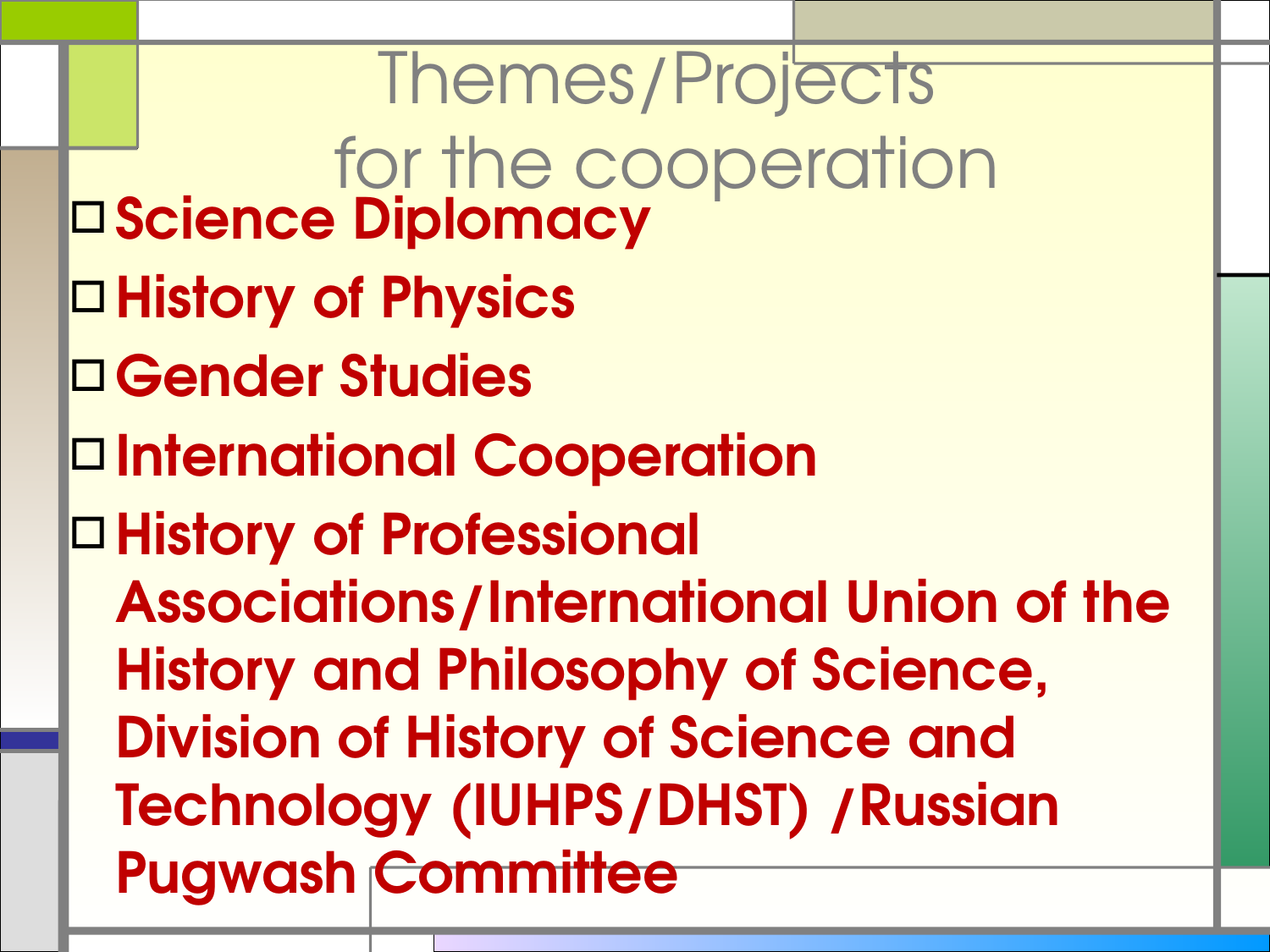

# Themes/Projects for the cooperation
Science Diplomacy
History of Physics
Gender Studies
International Cooperation
History of Professional Associations/International Union of the History and Philosophy of Science, Division of History of Science and Technology (IUHPS/DHST) /Russian Pugwash Committee